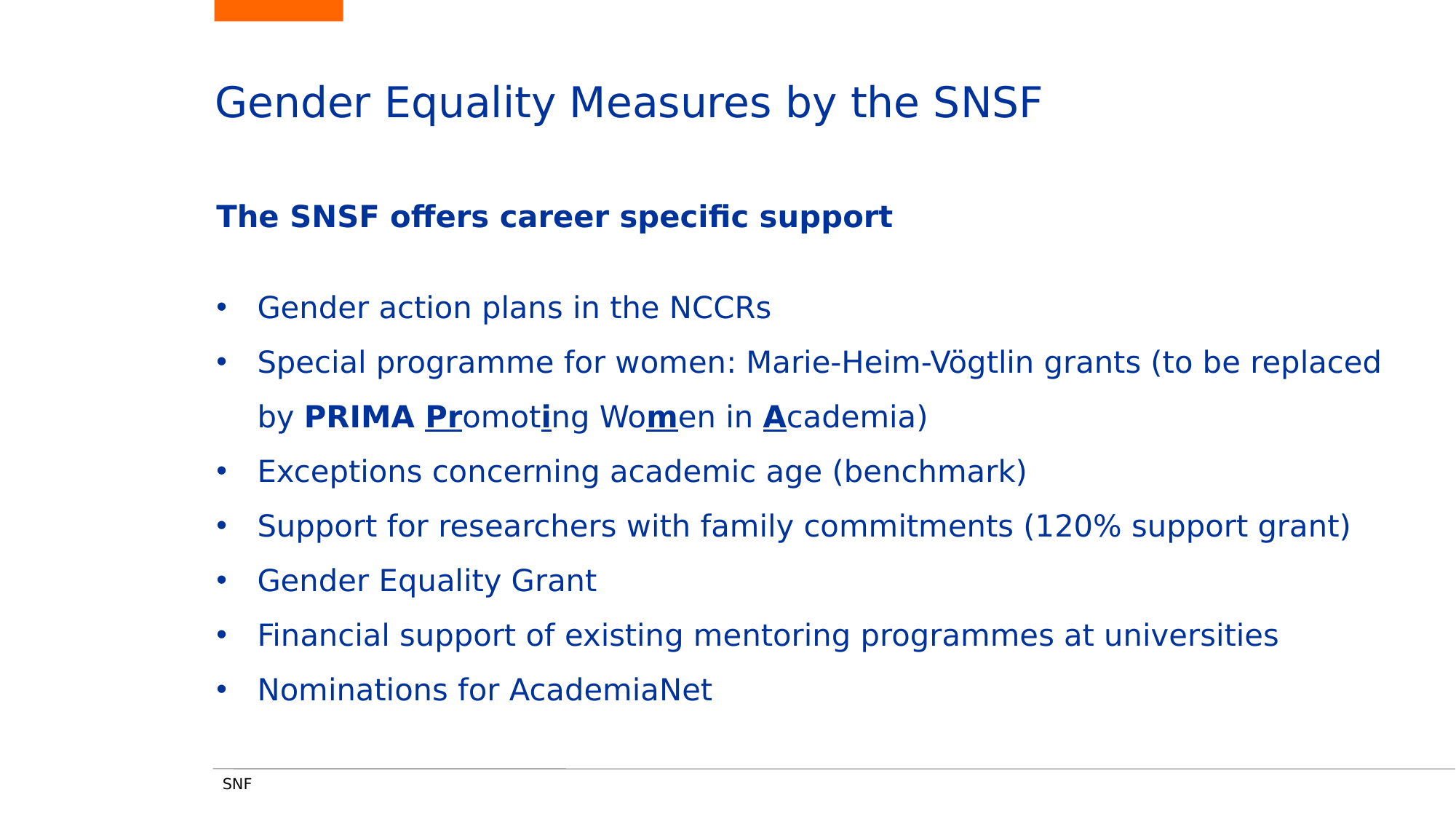

# Gender Equality Measures by the SNSF
The SNSF offers career specific support

Gender action plans in the NCCRs
Special programme for women: Marie-Heim-Vögtlin grants (to be replaced by PRIMA Promoting Women in Academia)
Exceptions concerning academic age (benchmark)
Support for researchers with family commitments (120% support grant)
Gender Equality Grant
Financial support of existing mentoring programmes at universities
Nominations for AcademiaNet